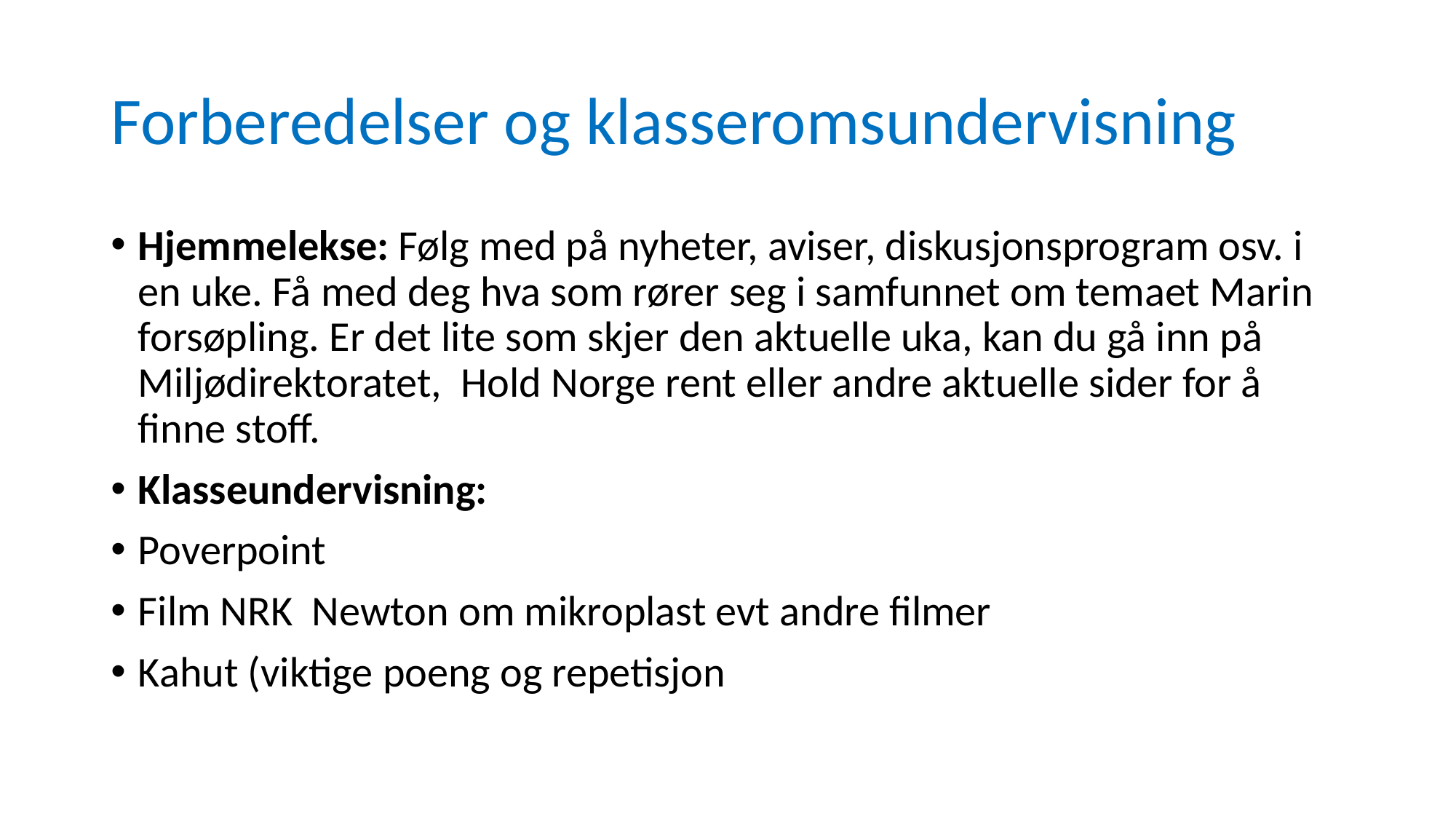

# Forberedelser og klasseromsundervisning
Hjemmelekse: Følg med på nyheter, aviser, diskusjonsprogram osv. i en uke. Få med deg hva som rører seg i samfunnet om temaet Marin forsøpling. Er det lite som skjer den aktuelle uka, kan du gå inn på Miljødirektoratet,  Hold Norge rent eller andre aktuelle sider for å finne stoff.
Klasseundervisning:
Poverpoint
Film NRK  Newton om mikroplast evt andre filmer
Kahut (viktige poeng og repetisjon